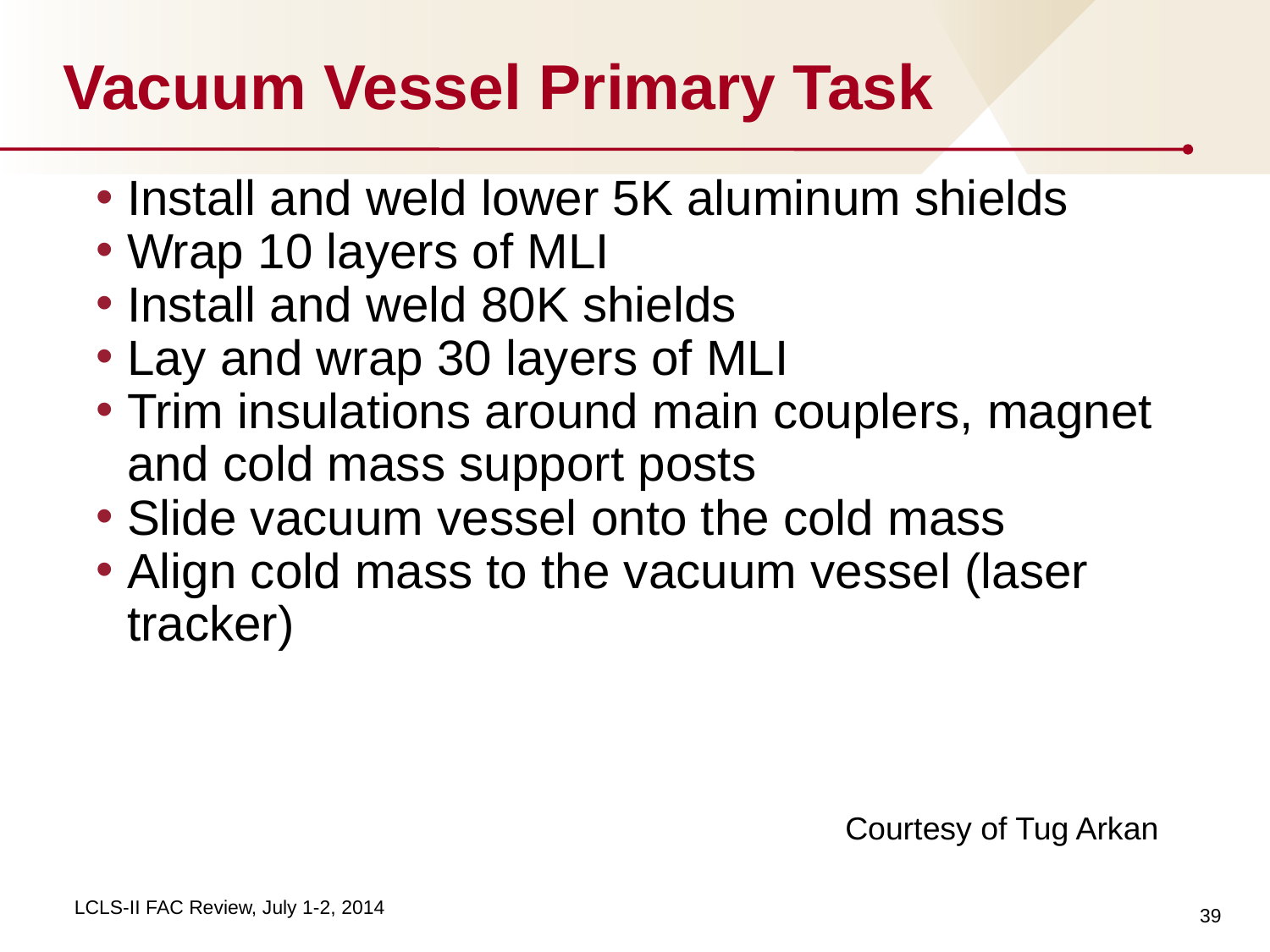

# Vacuum Vessel Primary Task
Install and weld lower 5K aluminum shields
Wrap 10 layers of MLI
Install and weld 80K shields
Lay and wrap 30 layers of MLI
Trim insulations around main couplers, magnet and cold mass support posts
Slide vacuum vessel onto the cold mass
Align cold mass to the vacuum vessel (laser tracker)

Courtesy of Tug Arkan
39
LCLS-II FAC Review, July 1-2, 2014